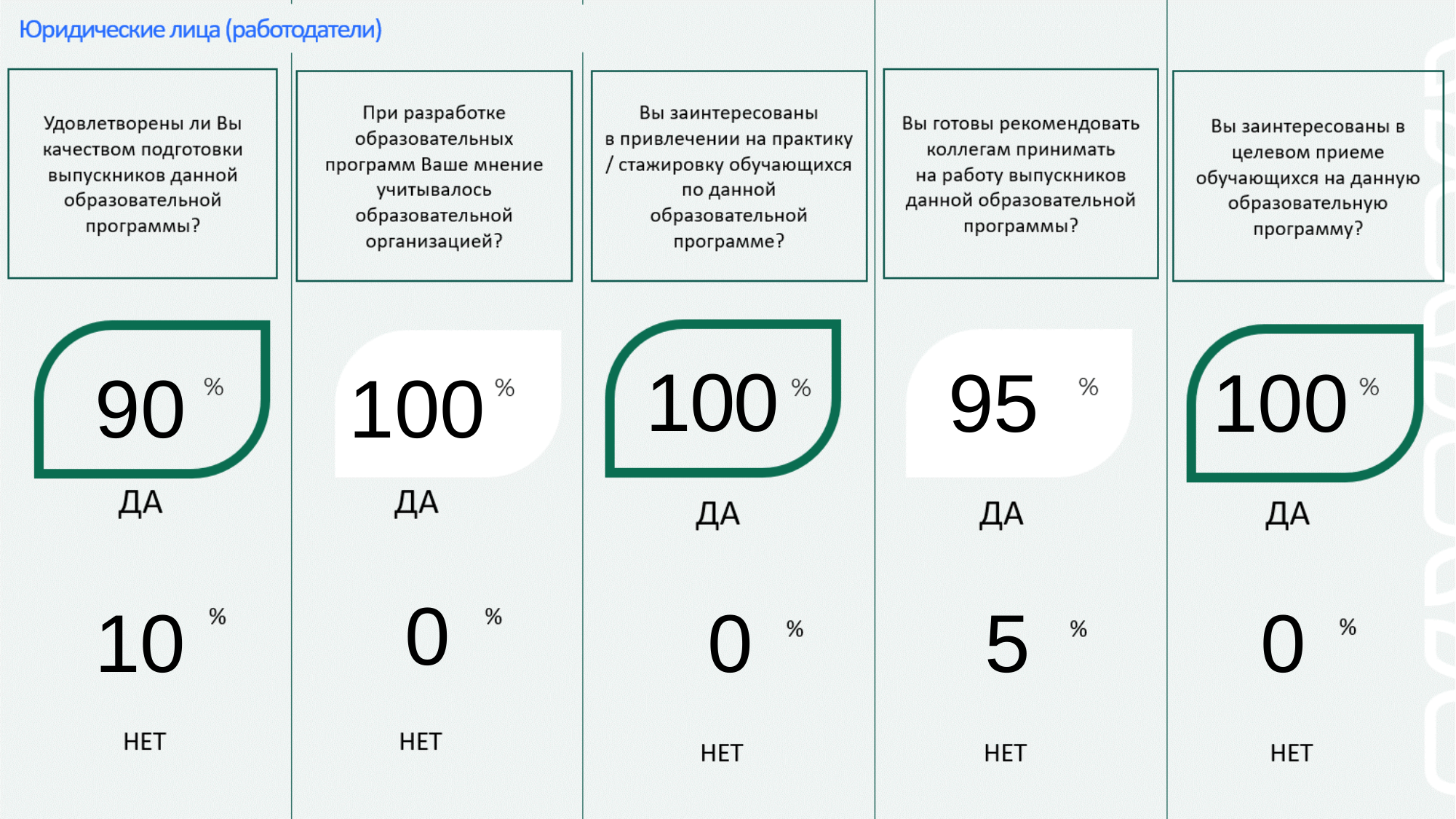

100
95
100
90
100
0
10
0
5
0